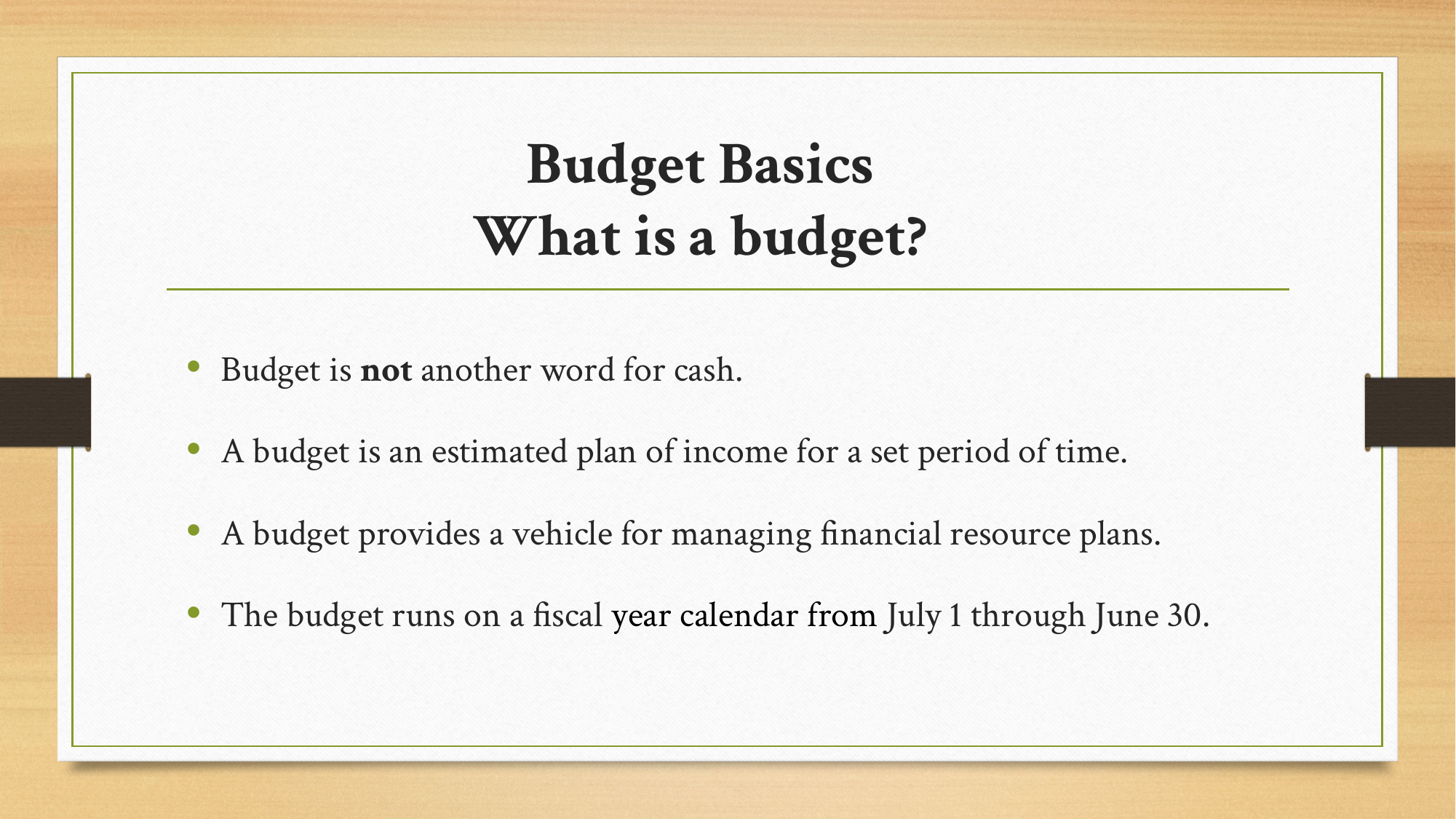

# Budget Basics What is a budget?
Budget is not another word for cash.
A budget is an estimated plan of income for a set period of time.
A budget provides a vehicle for managing financial resource plans.
The budget runs on a fiscal year calendar from July 1 through June 30.